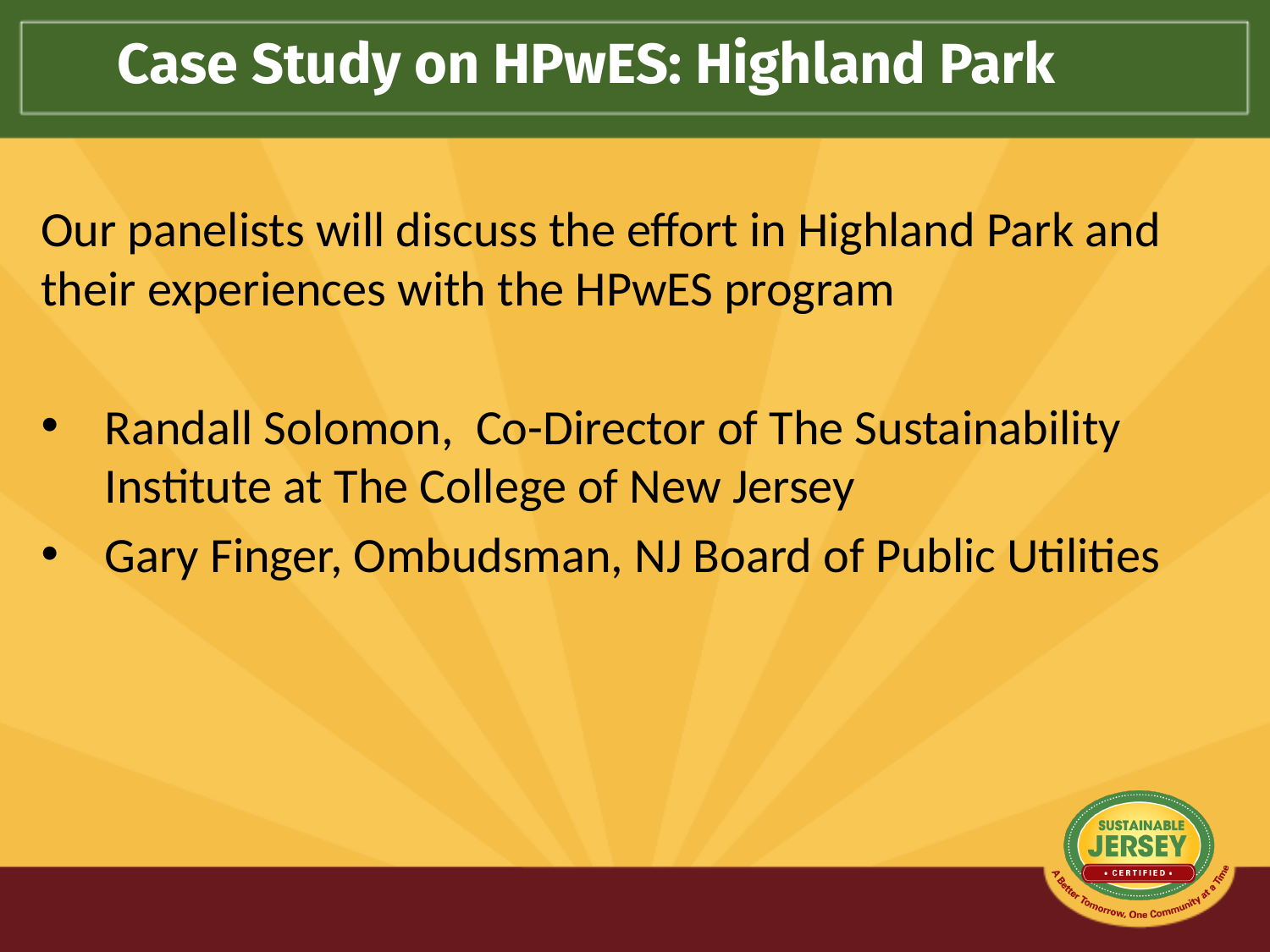

Case Study on HPwES: Highland Park
Our panelists will discuss the effort in Highland Park and their experiences with the HPwES program

Randall Solomon,  Co-Director of The Sustainability Institute at The College of New Jersey
Gary Finger, Ombudsman, NJ Board of Public Utilities